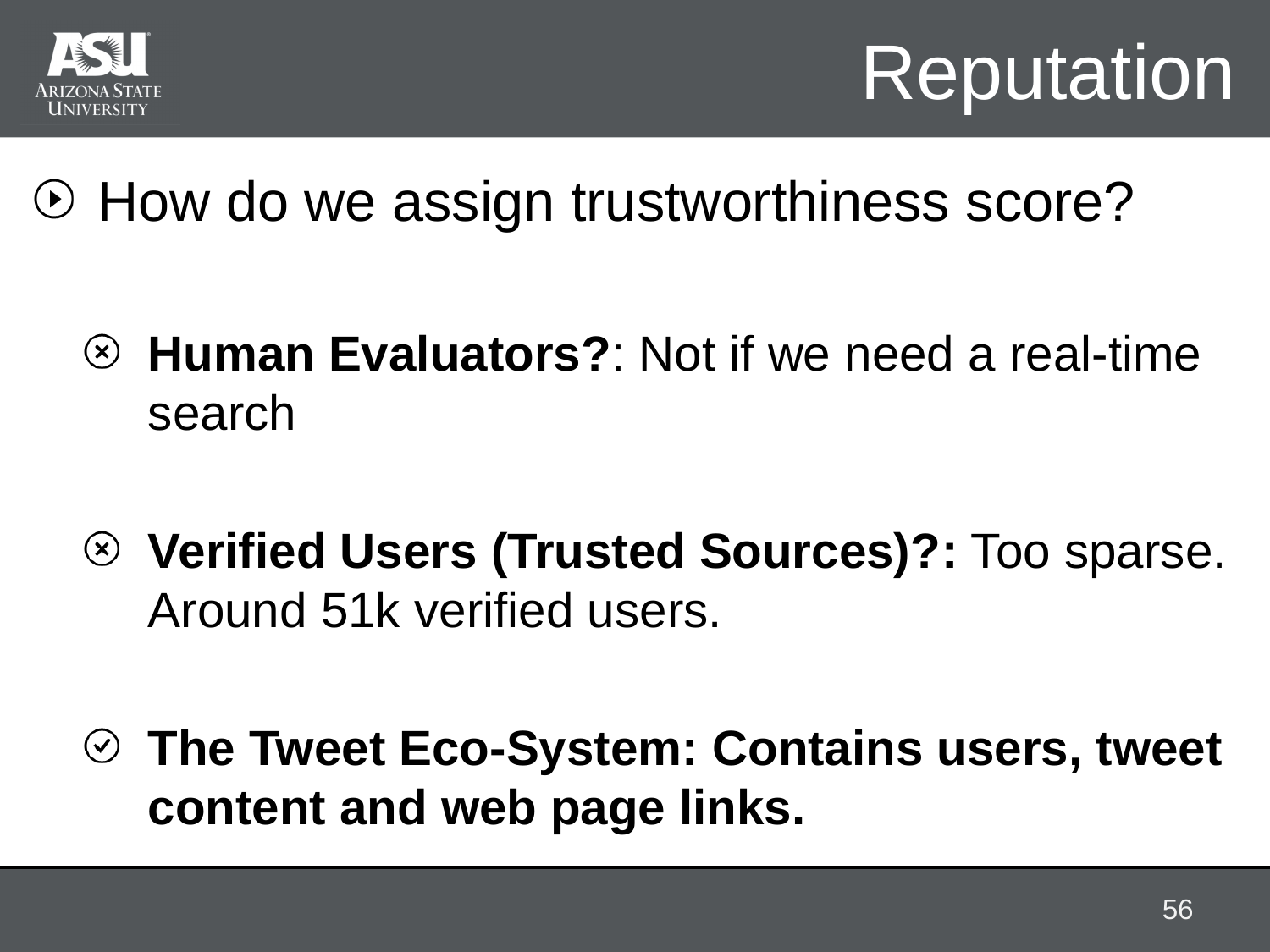

# Reputation
How do we assign trustworthiness score?

Human Evaluators?: Not if we need a real-time search

Verified Users (Trusted Sources)?: Too sparse. Around 51k verified users.

The Tweet Eco-System: Contains users, tweet content and web page links.

56